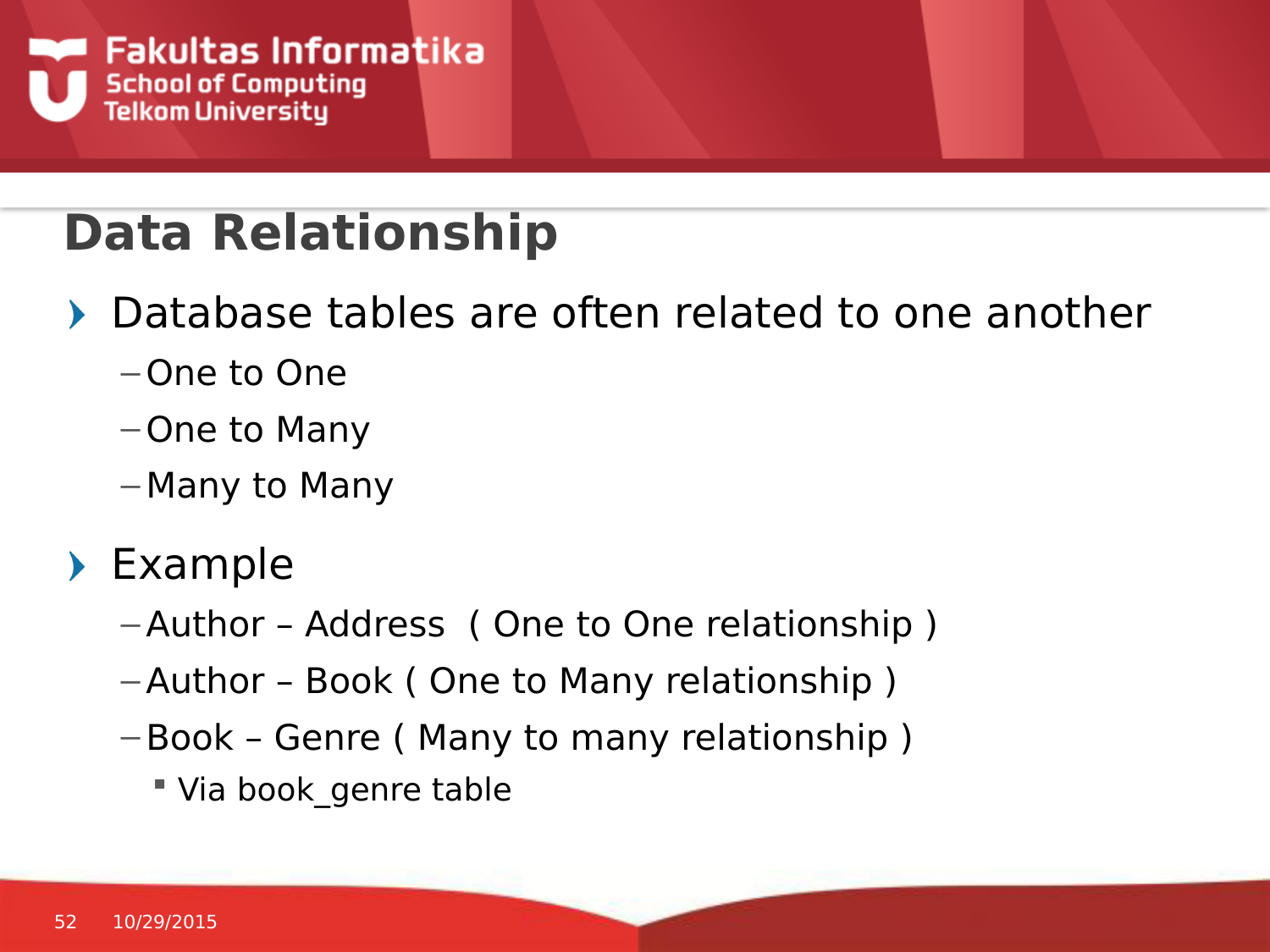

# Data Relationship
Database tables are often related to one another
One to One
One to Many
Many to Many
Example
Author – Address  ( One to One relationship )
Author – Book ( One to Many relationship )
Book – Genre ( Many to many relationship )
Via book_genre table

52
10/29/2015